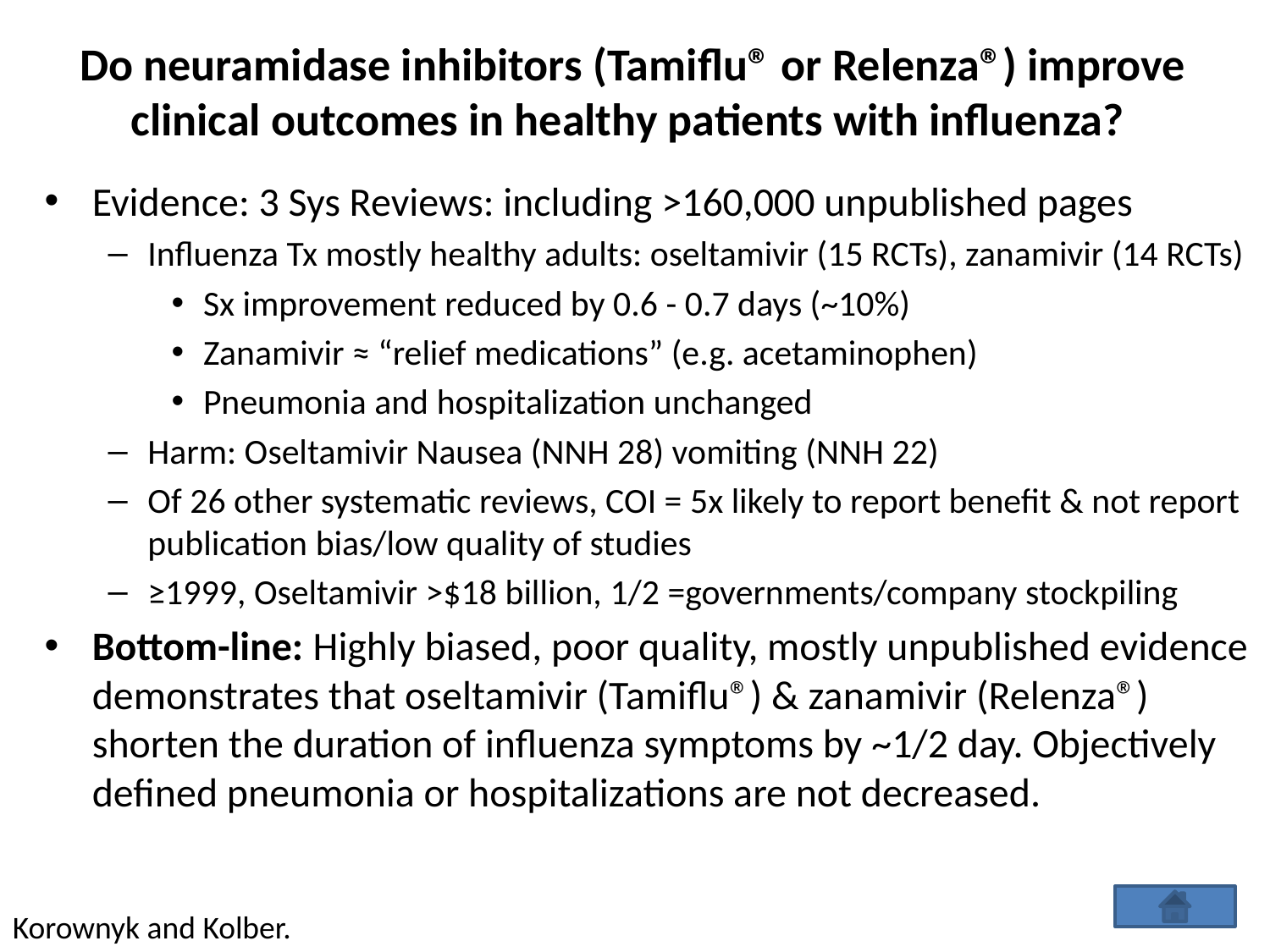

# Do neuramidase inhibitors (Tamiflu® or Relenza®) improve clinical outcomes in healthy patients with influenza?
Evidence: 3 Sys Reviews: including >160,000 unpublished pages
Influenza Tx mostly healthy adults: oseltamivir (15 RCTs), zanamivir (14 RCTs)
Sx improvement reduced by 0.6 - 0.7 days (~10%)
Zanamivir ≈ “relief medications” (e.g. acetaminophen)
Pneumonia and hospitalization unchanged
Harm: Oseltamivir Nausea (NNH 28) vomiting (NNH 22)
Of 26 other systematic reviews, COI = 5x likely to report benefit & not report publication bias/low quality of studies
≥1999, Oseltamivir >$18 billion, 1/2 =governments/company stockpiling
Bottom-line: Highly biased, poor quality, mostly unpublished evidence demonstrates that oseltamivir (Tamiflu®) & zanamivir (Relenza®) shorten the duration of influenza symptoms by ~1/2 day. Objectively defined pneumonia or hospitalizations are not decreased.

Korownyk and Kolber.